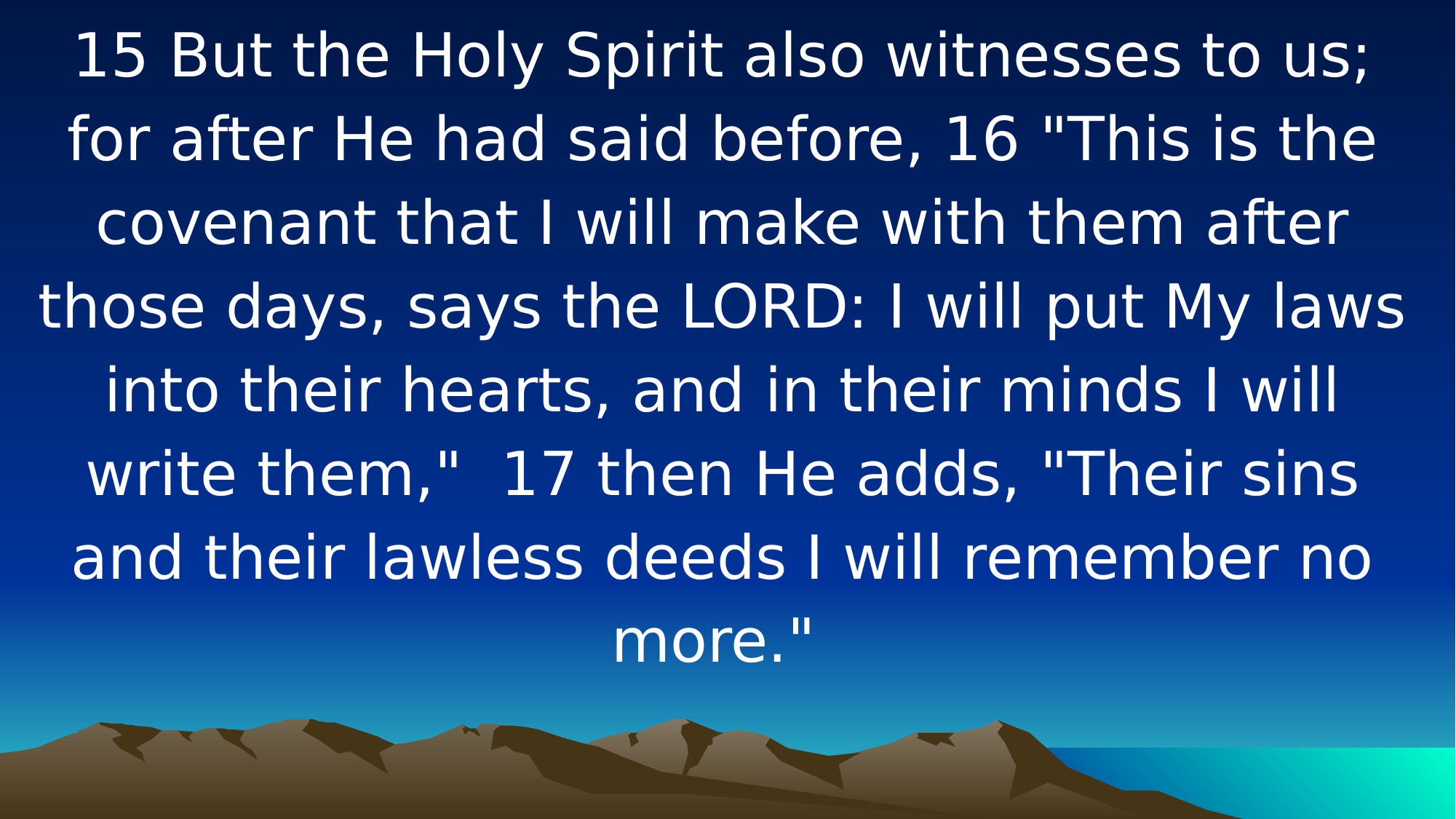

15 But the Holy Spirit also witnesses to us; for after He had said before, 16 "This is the covenant that I will make with them after those days, says the LORD: I will put My laws into their hearts, and in their minds I will write them,"  17 then He adds, "Their sins and their lawless deeds I will remember no more."